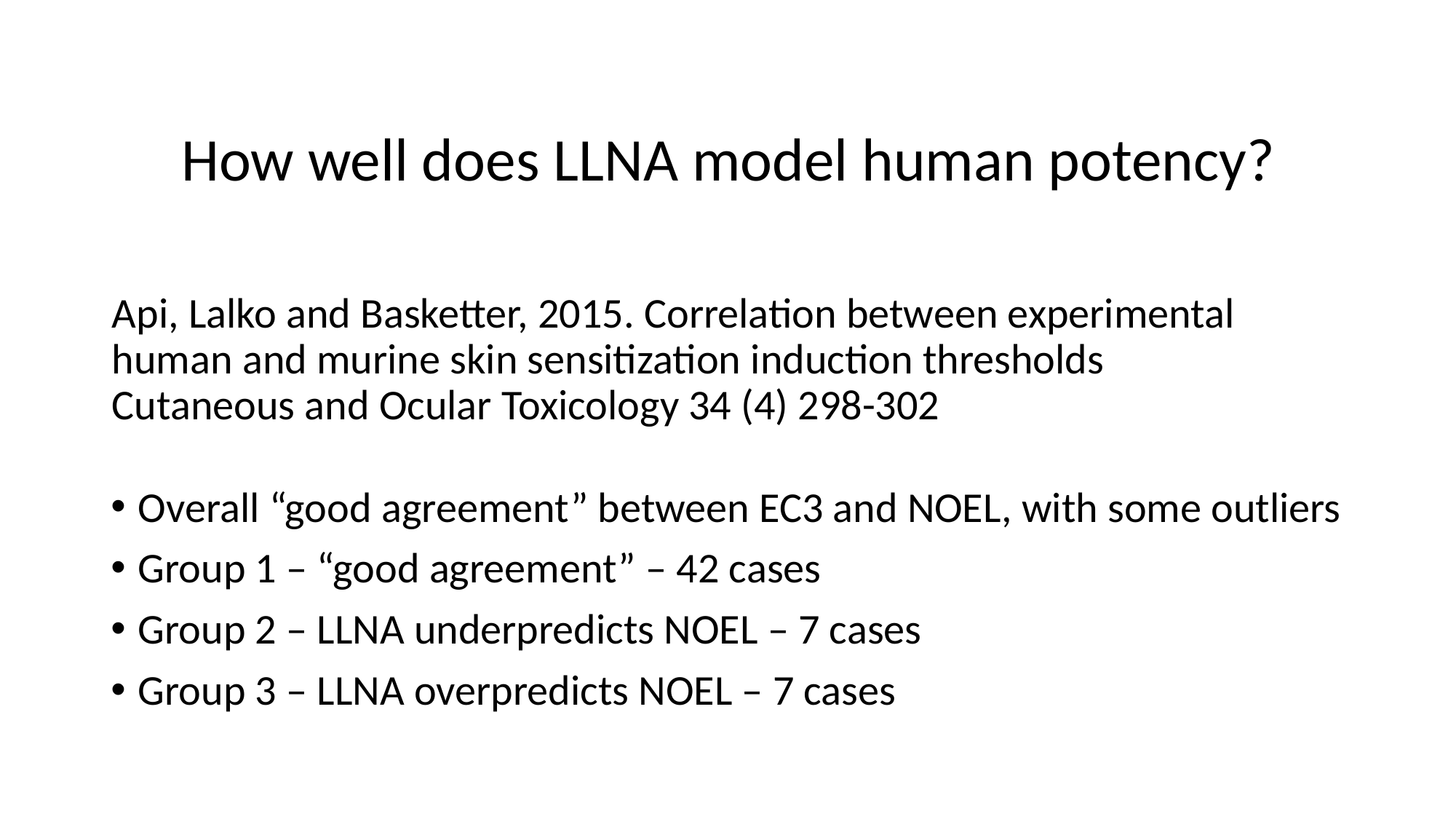

How well does LLNA model human potency?
# Api, Lalko and Basketter, 2015. Correlation between experimental human and murine skin sensitization induction thresholds Cutaneous and Ocular Toxicology 34 (4) 298-302
Overall “good agreement” between EC3 and NOEL, with some outliers
Group 1 – “good agreement” – 42 cases
Group 2 – LLNA underpredicts NOEL – 7 cases
Group 3 – LLNA overpredicts NOEL – 7 cases